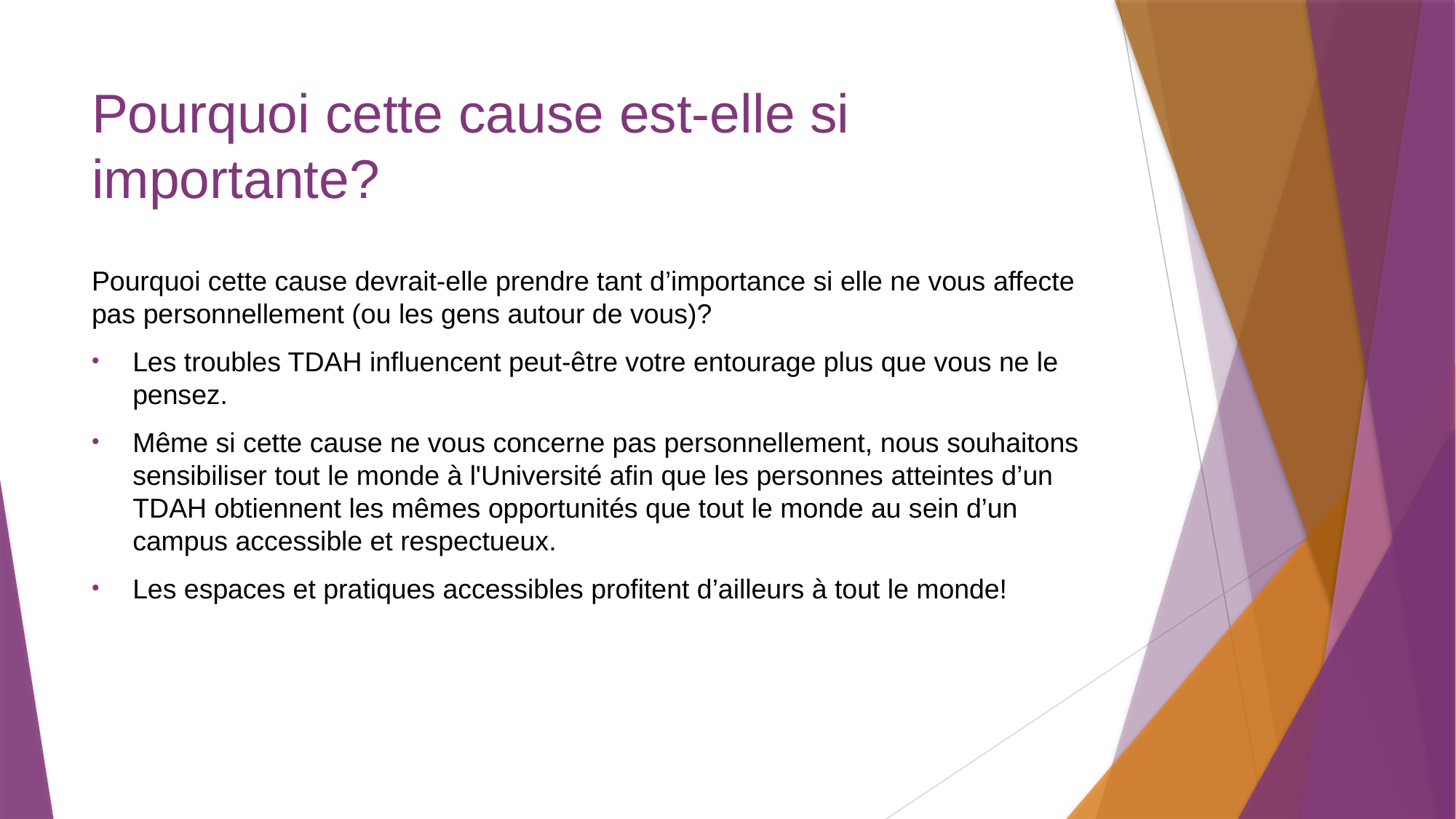

# Pourquoi cette cause est-elle si importante?
Pourquoi cette cause devrait-elle prendre tant d’importance si elle ne vous affecte pas personnellement (ou les gens autour de vous)?
Les troubles TDAH influencent peut-être votre entourage plus que vous ne le pensez.
Même si cette cause ne vous concerne pas personnellement, nous souhaitons sensibiliser tout le monde à l'Université afin que les personnes atteintes d’un TDAH obtiennent les mêmes opportunités que tout le monde au sein d’un campus accessible et respectueux.
Les espaces et pratiques accessibles profitent d’ailleurs à tout le monde!